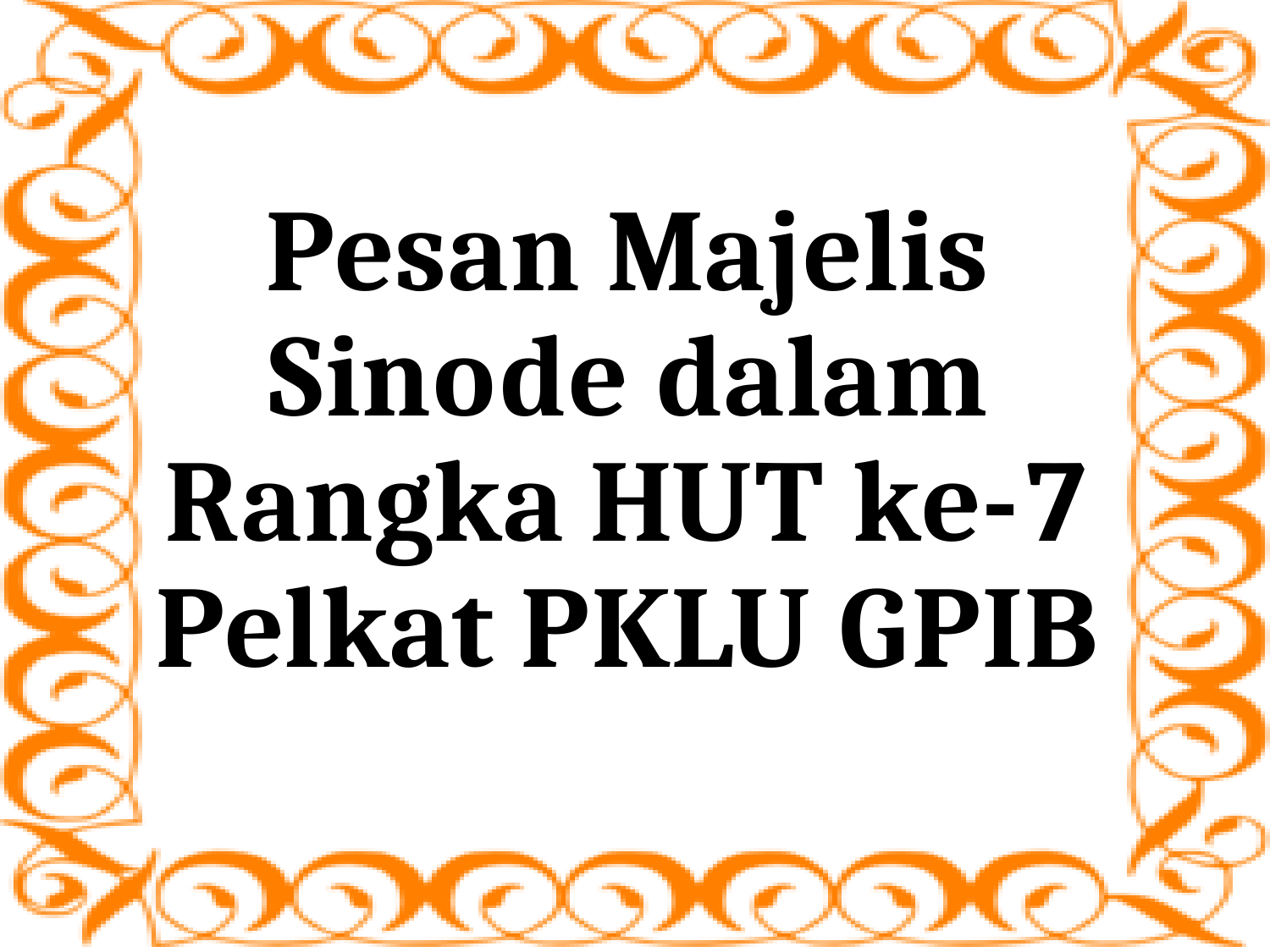

# Pesan Majelis Sinode dalam Rangka HUT ke-7 Pelkat PKLU GPIB